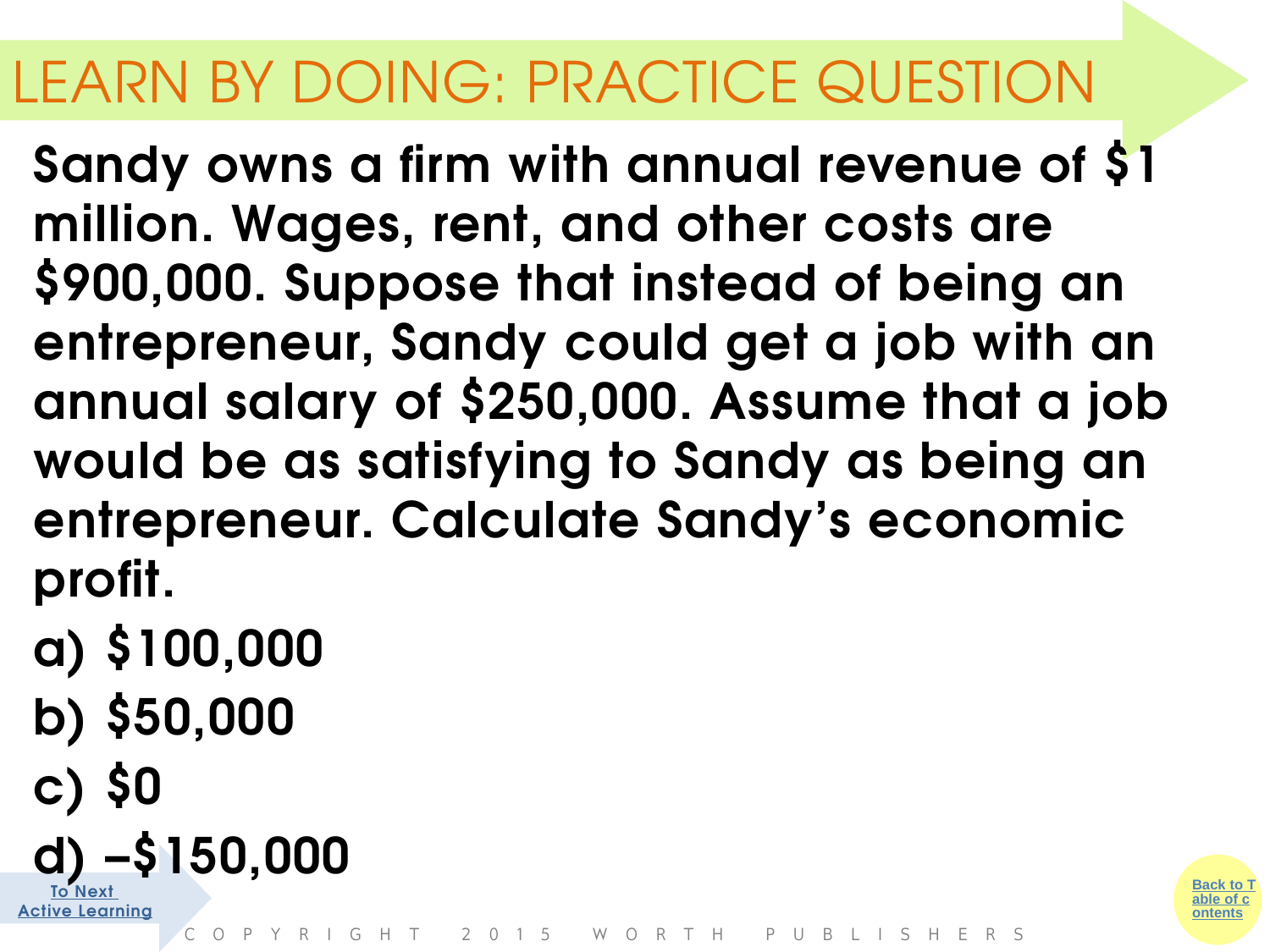

#
Sandy owns a firm with annual revenue of $1 million. Wages, rent, and other costs are $900,000. Suppose that instead of being an entrepreneur, Sandy could get a job with an annual salary of $250,000. Assume that a job would be as satisfying to Sandy as being an entrepreneur. Calculate Sandy’s economic profit.
$100,000
$50,000
$0
–$150,000
To Next
Active Learning
Copyright 2015 Worth Publishers